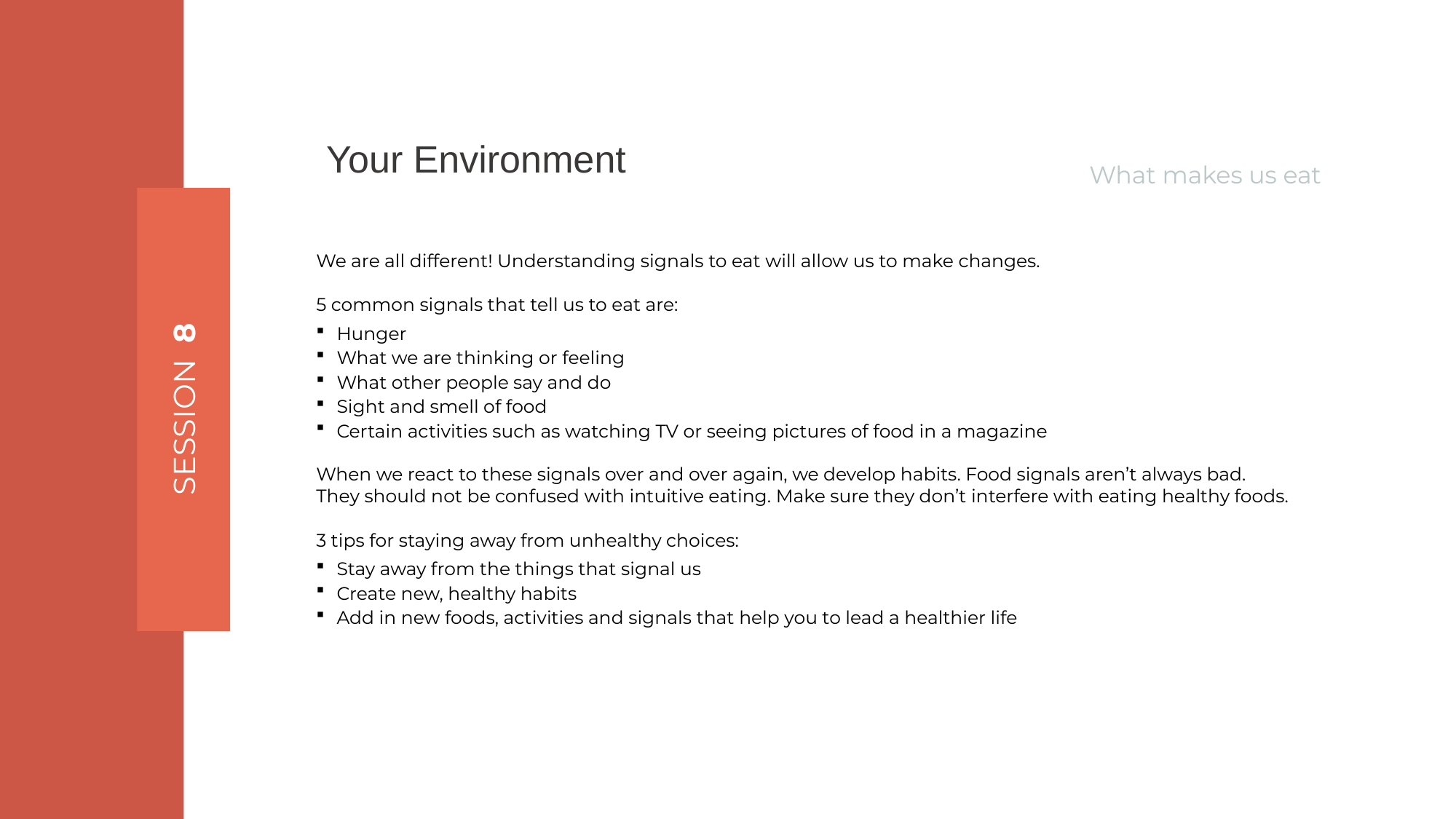

Your Environment
What makes us eat
We are all different! Understanding signals to eat will allow us to make changes.

5 common signals that tell us to eat are:
Hunger
What we are thinking or feeling
What other people say and do
Sight and smell of food
Certain activities such as watching TV or seeing pictures of food in a magazine

When we react to these signals over and over again, we develop habits. Food signals aren’t always bad.
They should not be confused with intuitive eating. Make sure they don’t interfere with eating healthy foods.

3 tips for staying away from unhealthy choices:
Stay away from the things that signal us
Create new, healthy habits
Add in new foods, activities and signals that help you to lead a healthier life
SESSION  8